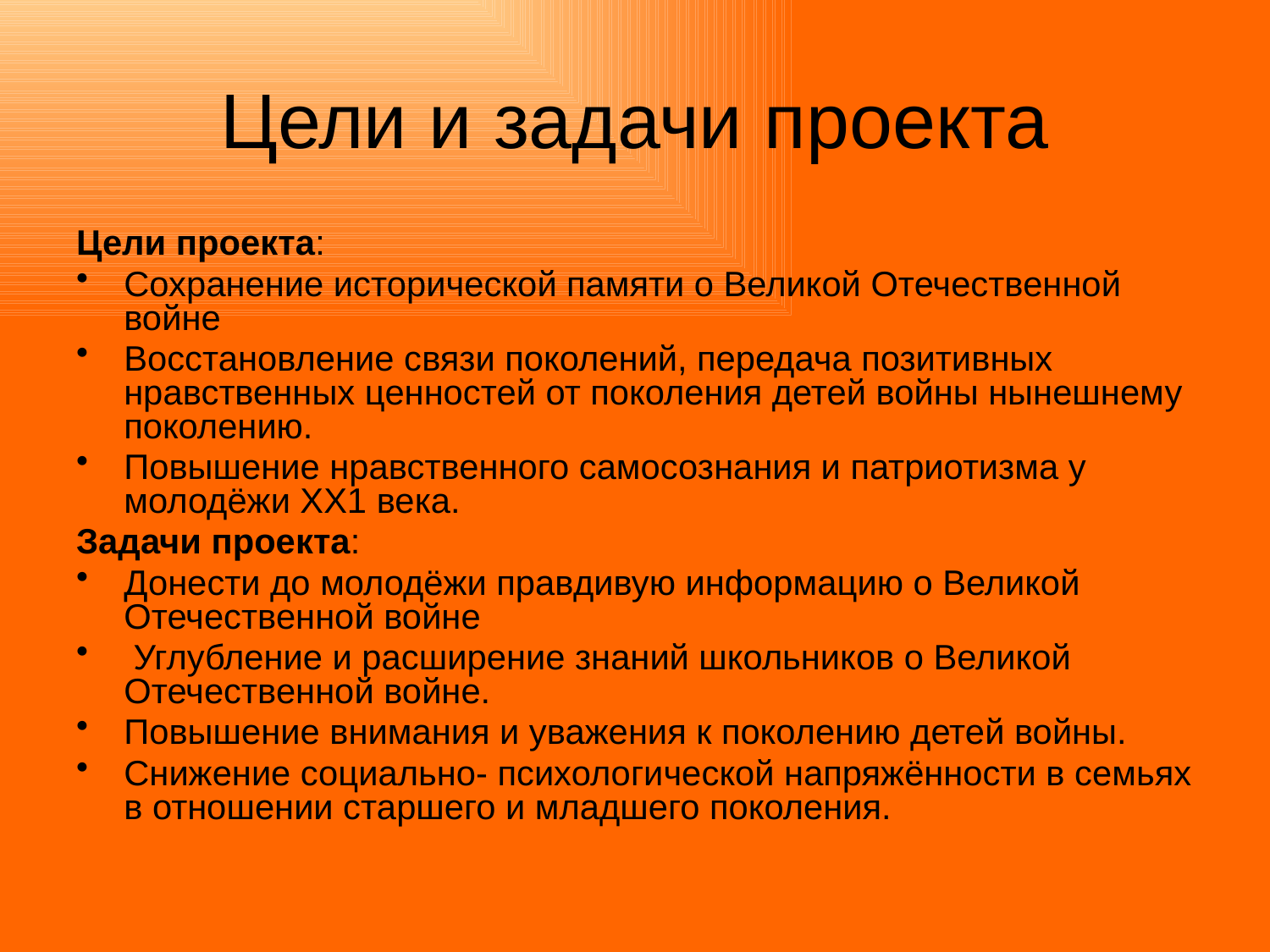

# Цели и задачи проекта
Цели проекта:
Сохранение исторической памяти о Великой Отечественной войне
Восстановление связи поколений, передача позитивных нравственных ценностей от поколения детей войны нынешнему поколению.
Повышение нравственного самосознания и патриотизма у молодёжи ХХ1 века.
Задачи проекта:
Донести до молодёжи правдивую информацию о Великой Отечественной войне
 Углубление и расширение знаний школьников о Великой Отечественной войне.
Повышение внимания и уважения к поколению детей войны.
Снижение социально- психологической напряжённости в семьях в отношении старшего и младшего поколения.